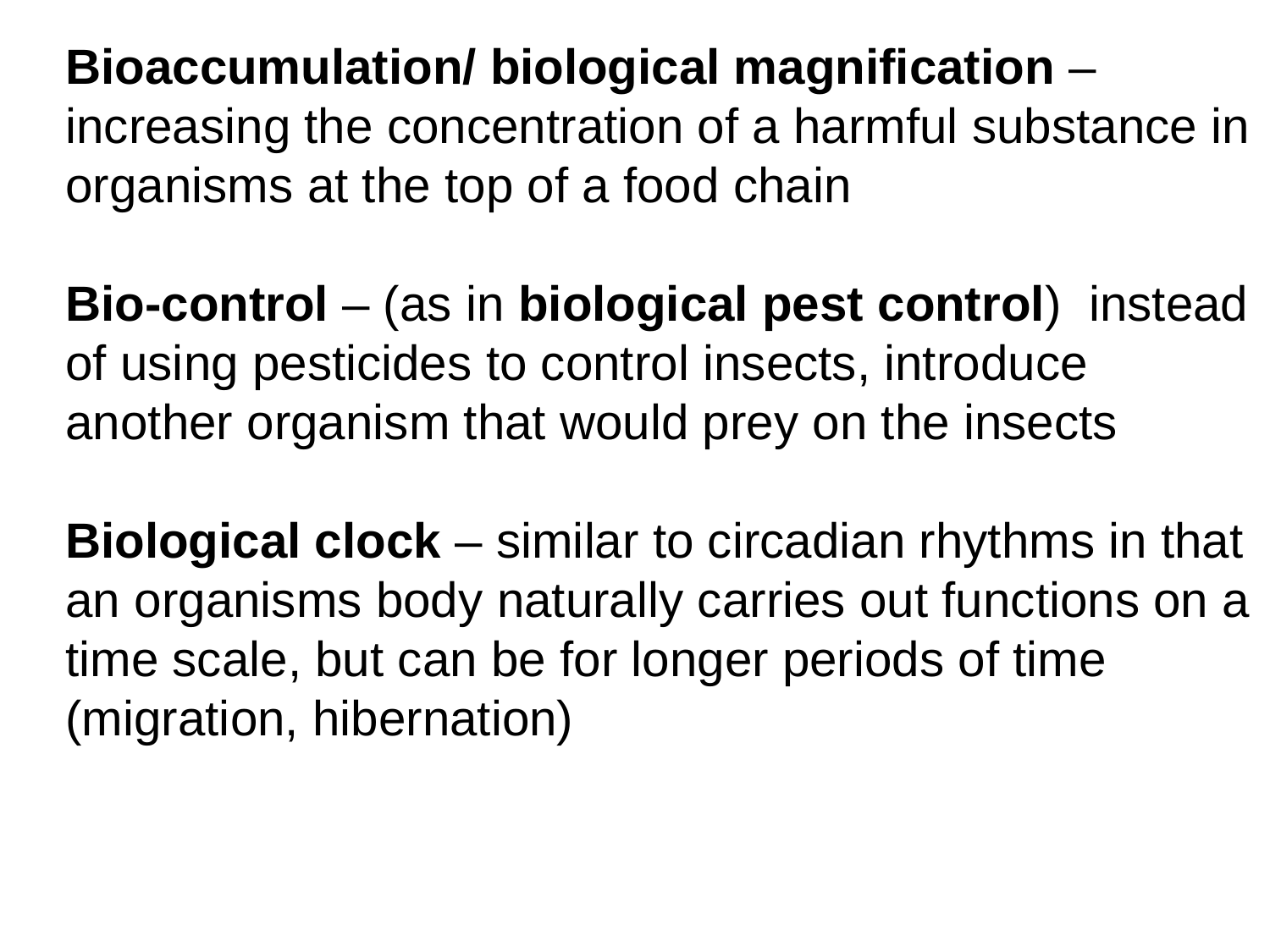

Bioaccumulation/ biological magnification – increasing the concentration of a harmful substance in organisms at the top of a food chain

Bio-control – (as in biological pest control)  instead of using pesticides to control insects, introduce another organism that would prey on the insects

Biological clock – similar to circadian rhythms in that an organisms body naturally carries out functions on a time scale, but can be for longer periods of time (migration, hibernation)